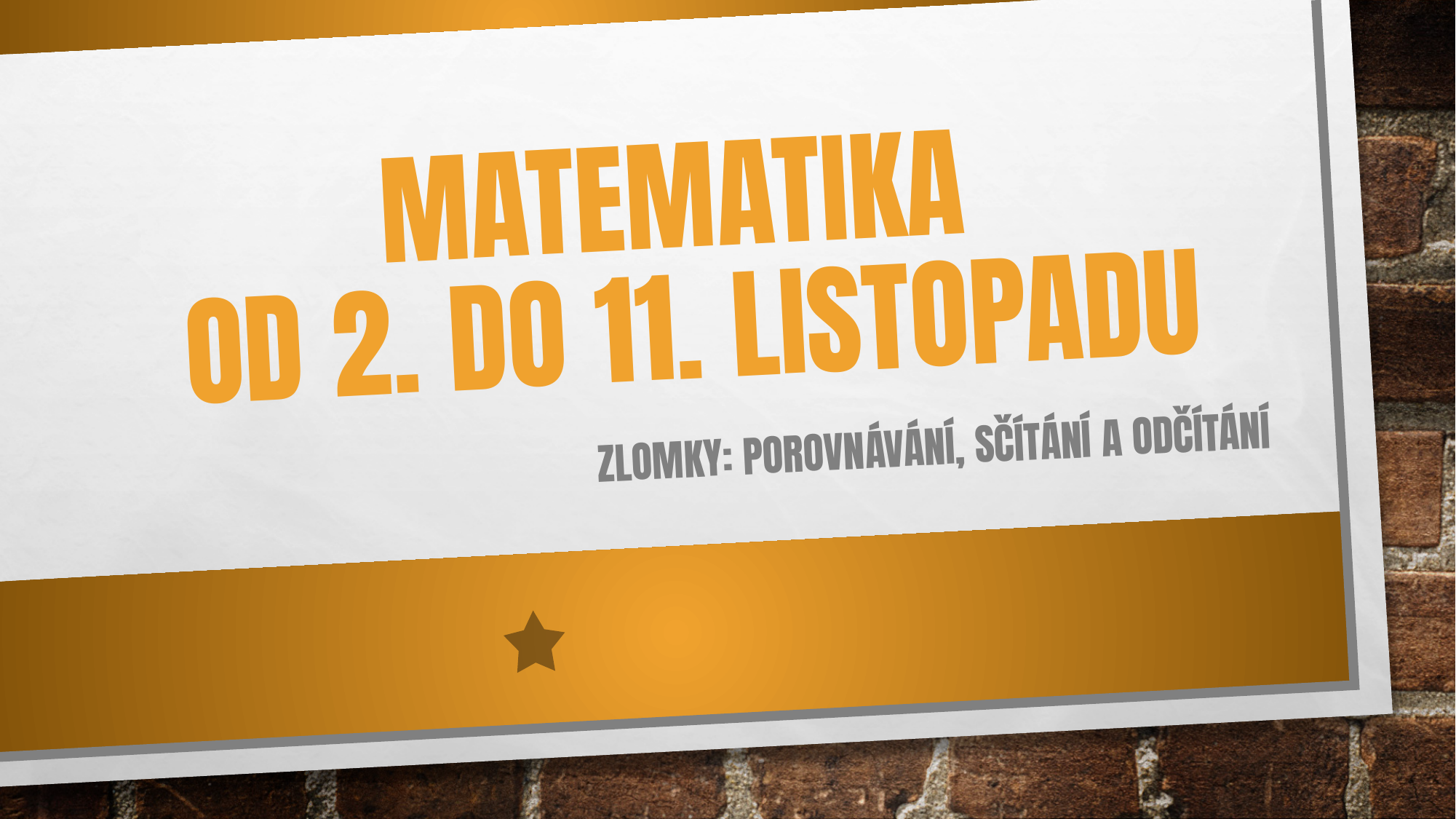

# Matematika od 2. do 11. listopadu
Zlomky: porovnávání, sčítání a odčítání